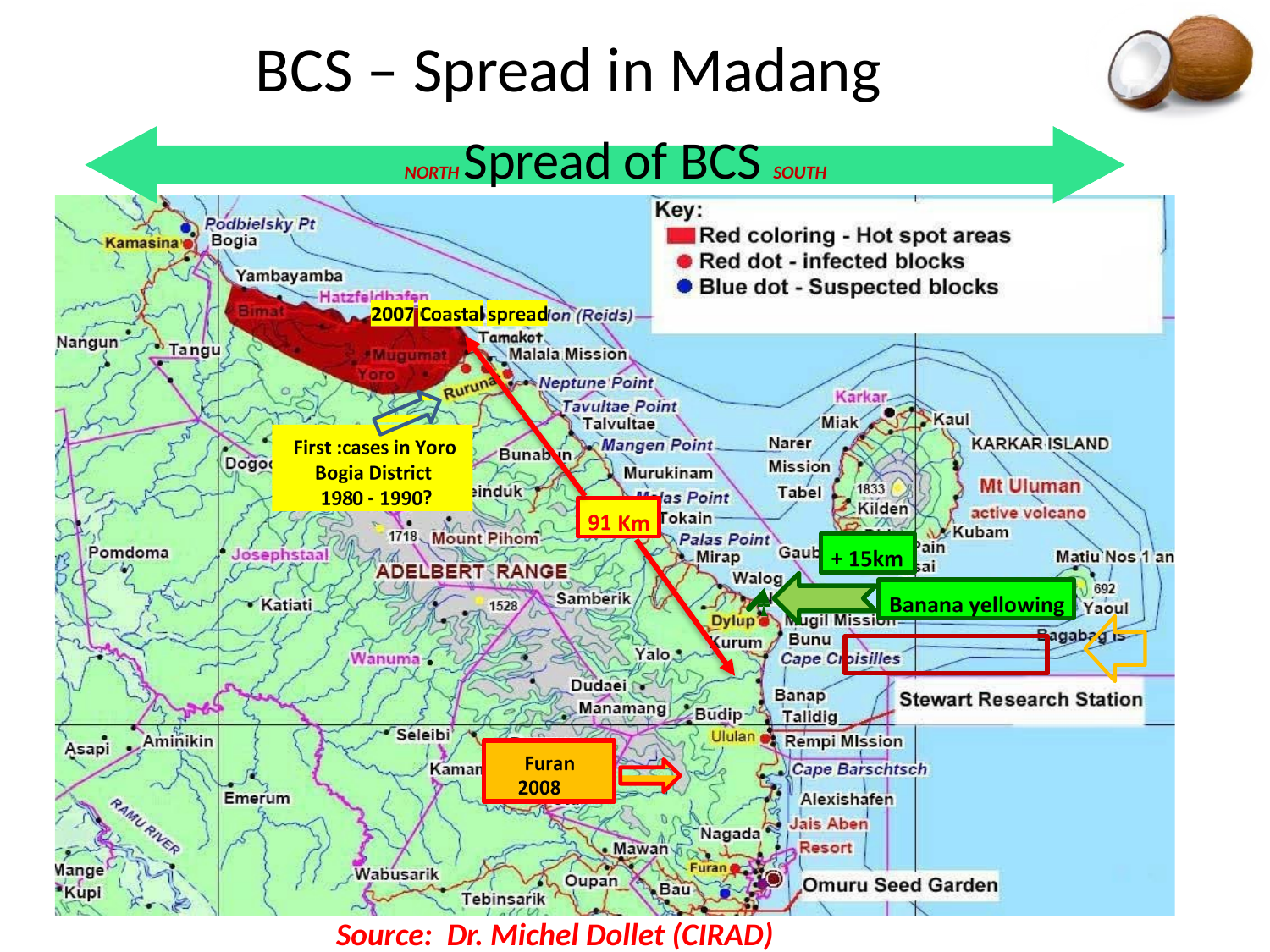

BCS – Spread in Madang

# NORTH Spread of BCS SOUTH

Source:  Dr. Michel Dollet (CIRAD)